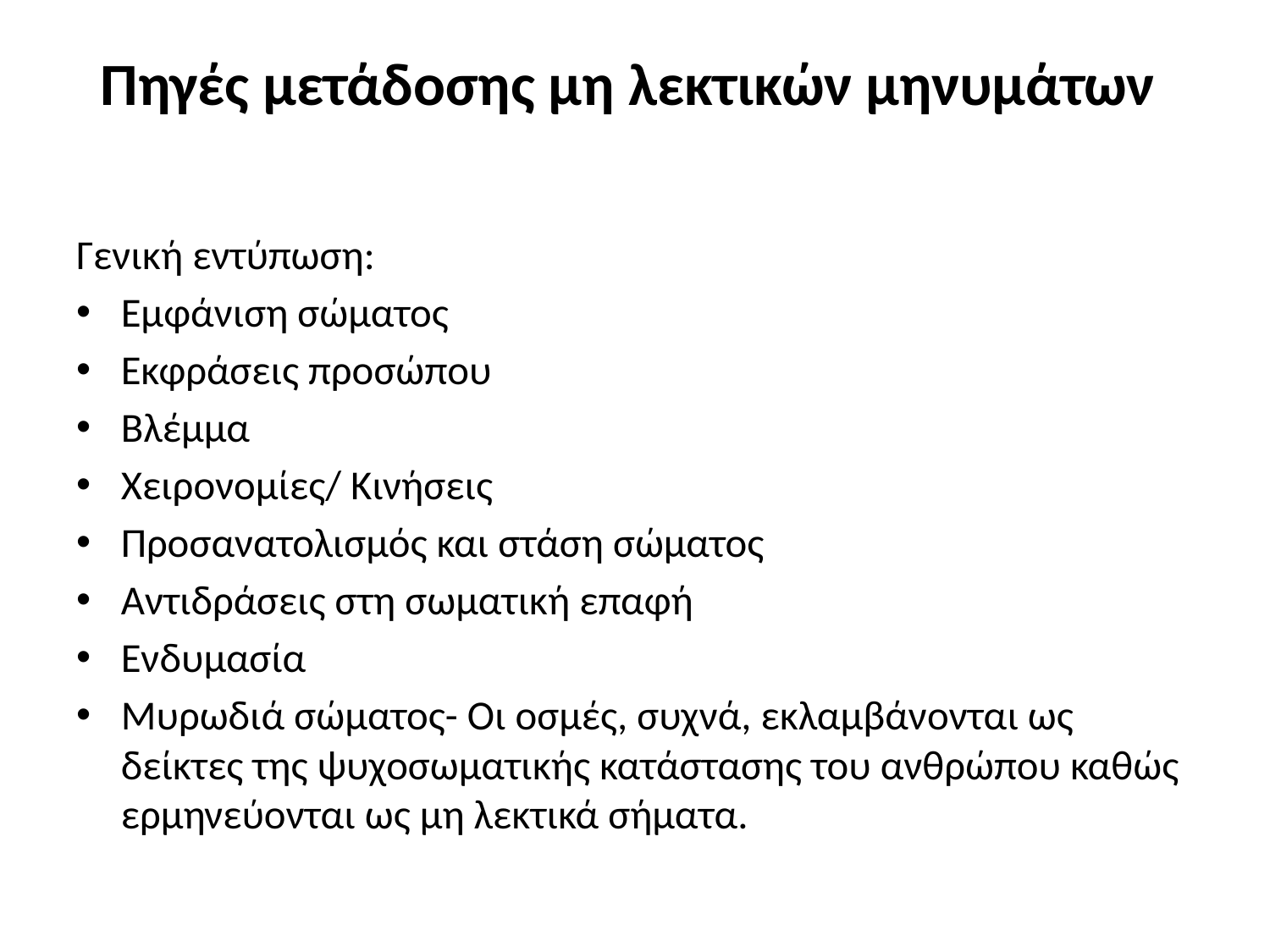

# Πηγές μετάδοσης μη λεκτικών μηνυμάτων
Γενική εντύπωση:
Εμφάνιση σώματος
Εκφράσεις προσώπου
Βλέμμα
Χειρονομίες/ Κινήσεις
Προσανατολισμός και στάση σώματος
Αντιδράσεις στη σωματική επαφή
Ενδυμασία
Μυρωδιά σώματος- Οι οσμές, συχνά, εκλαμβάνονται ως δείκτες της ψυχoσωματικής κατάστασης του ανθρώπου καθώς ερμηνεύονται ως μη λεκτικά σήματα.